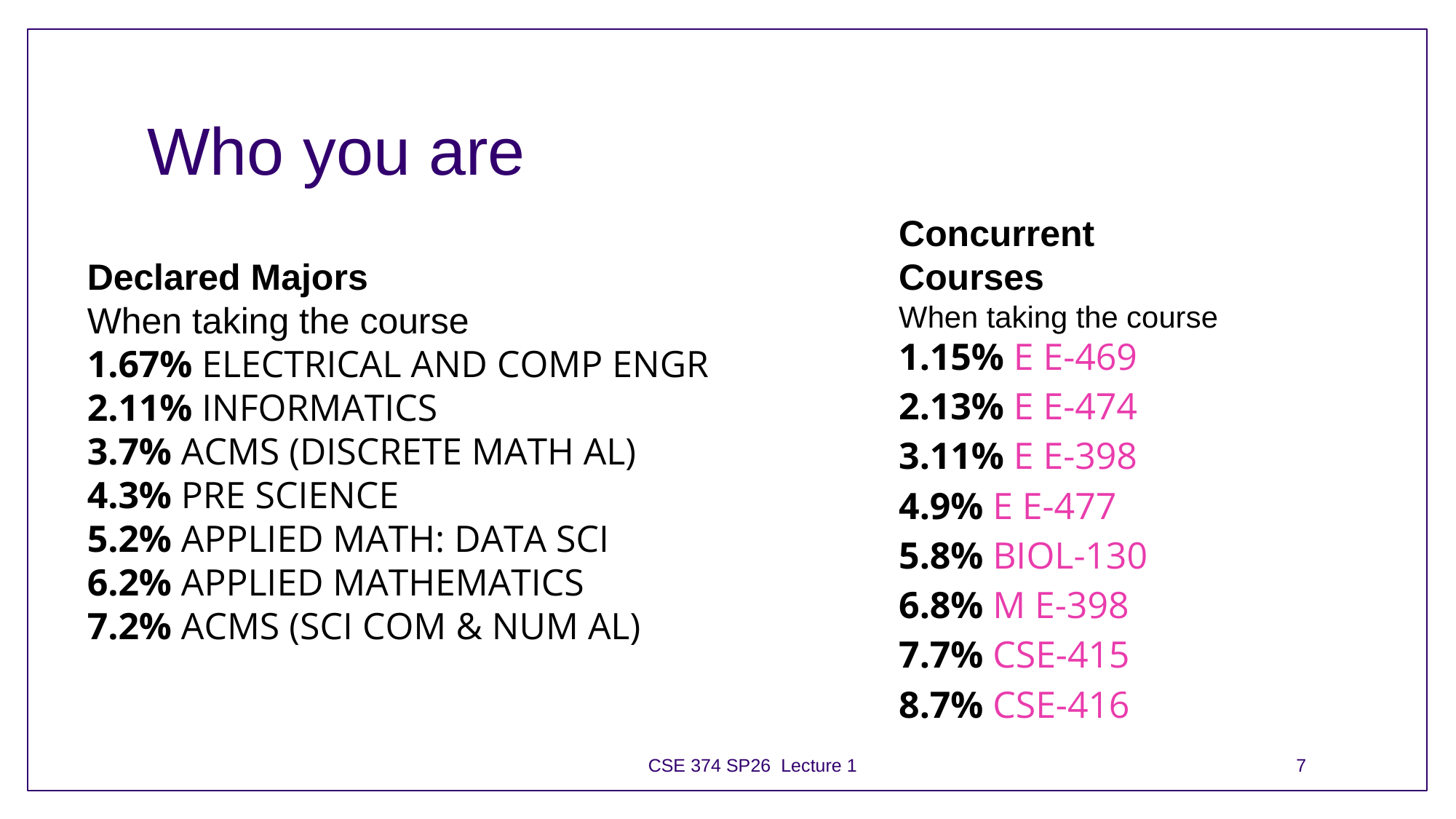

# Who you are
Declared Majors
When taking the course
67% ELECTRICAL AND COMP ENGR
11% INFORMATICS
7% ACMS (DISCRETE MATH AL)
3% PRE SCIENCE
2% APPLIED MATH: DATA SCI
2% APPLIED MATHEMATICS
2% ACMS (SCI COM & NUM AL)

Concurrent Courses
When taking the course
15% E E-469
13% E E-474
11% E E-398
9% E E-477
8% BIOL-130
8% M E-398
7% CSE-415
7% CSE-416
CSE 374 SP26  Lecture 1
7